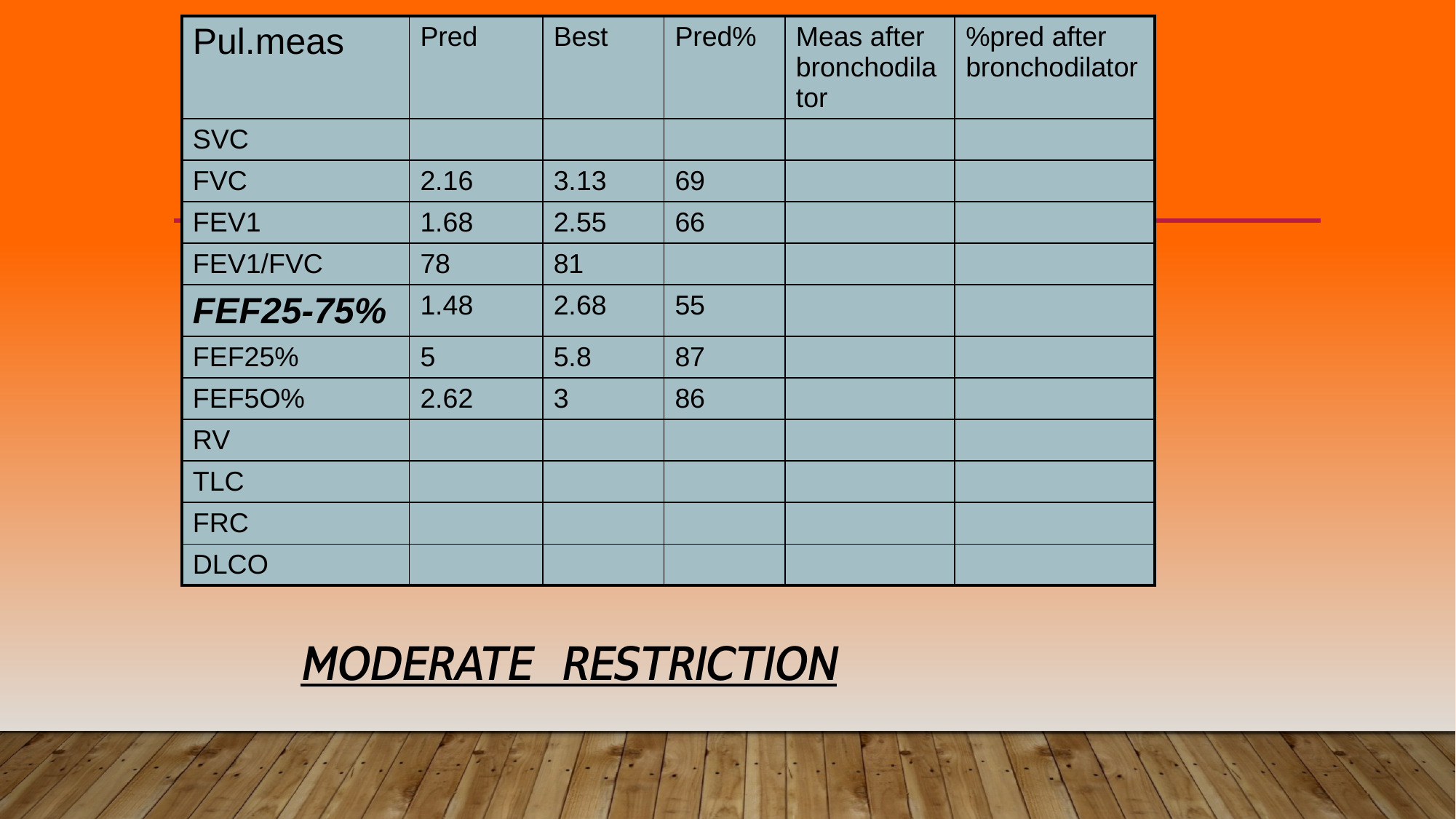

| Pul.meas | Pred | Best | Pred% | Meas after bronchodilator | %pred after bronchodilator |
| --- | --- | --- | --- | --- | --- |
| SVC |  |  |  |  |  |
| FVC | 2.16 | 3.13 | 69 |  |  |
| FEV1 | 1.68 | 2.55 | 66 |  |  |
| FEV1/FVC | 78 | 81 |  |  |  |
| FEF25-75% | 1.48 | 2.68 | 55 |  |  |
| FEF25% | 5 | 5.8 | 87 |  |  |
| FEF5O% | 2.62 | 3 | 86 |  |  |
| RV |  |  |  |  |  |
| TLC |  |  |  |  |  |
| FRC |  |  |  |  |  |
| DLCO |  |  |  |  |  |
# Moderate  RESTRICTION